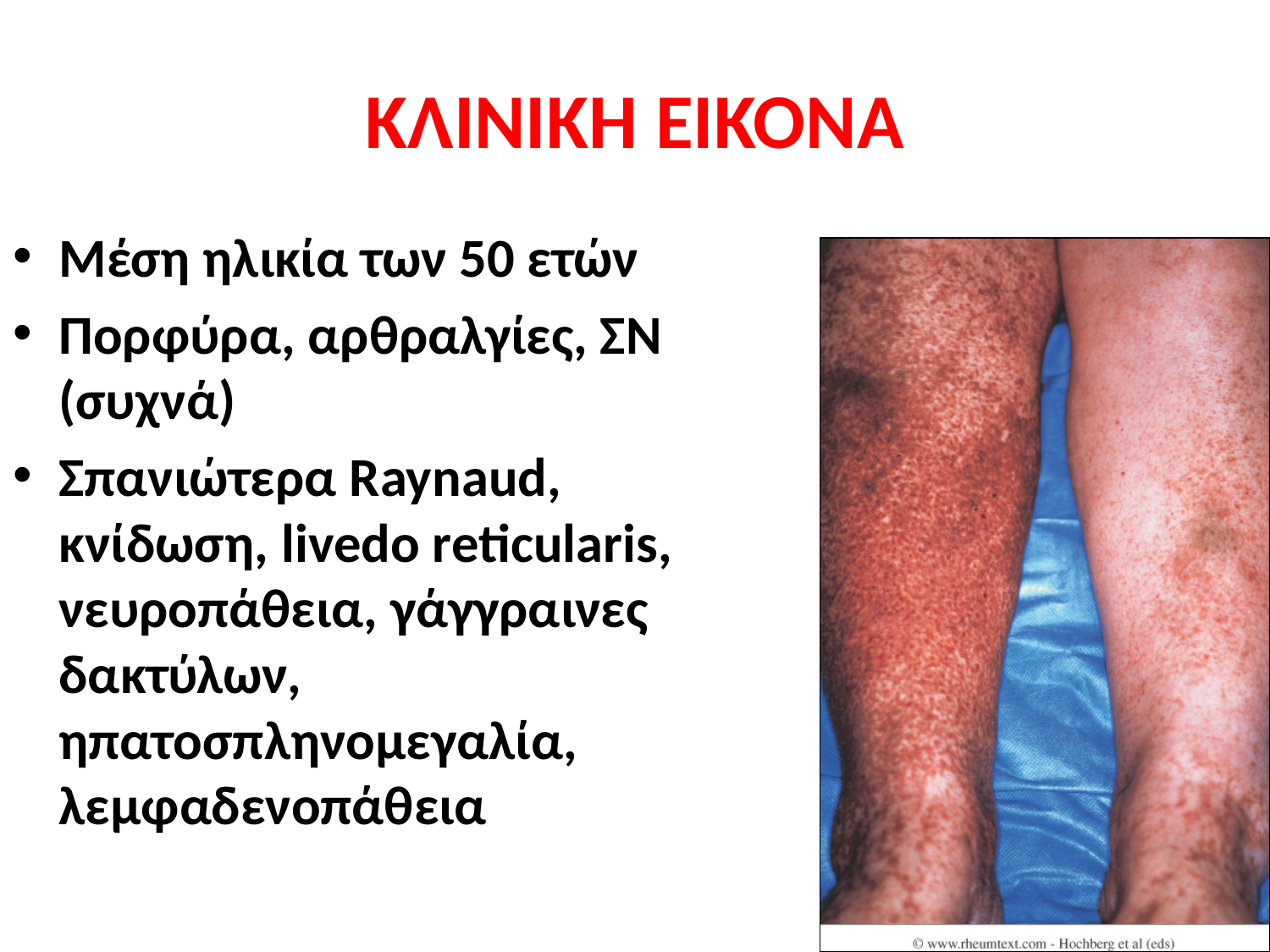

# ΚΛΙΝΙΚΗ ΕΙΚΟΝΑ
Μέση ηλικία των 50 ετών
Πορφύρα, αρθραλγίες, ΣΝ (συχνά)
Σπανιώτερα Raynaud, κνίδωση, livedo reticularis, νευροπάθεια, γάγγραινες δακτύλων, ηπατοσπληνομεγαλία, λεμφαδενοπάθεια